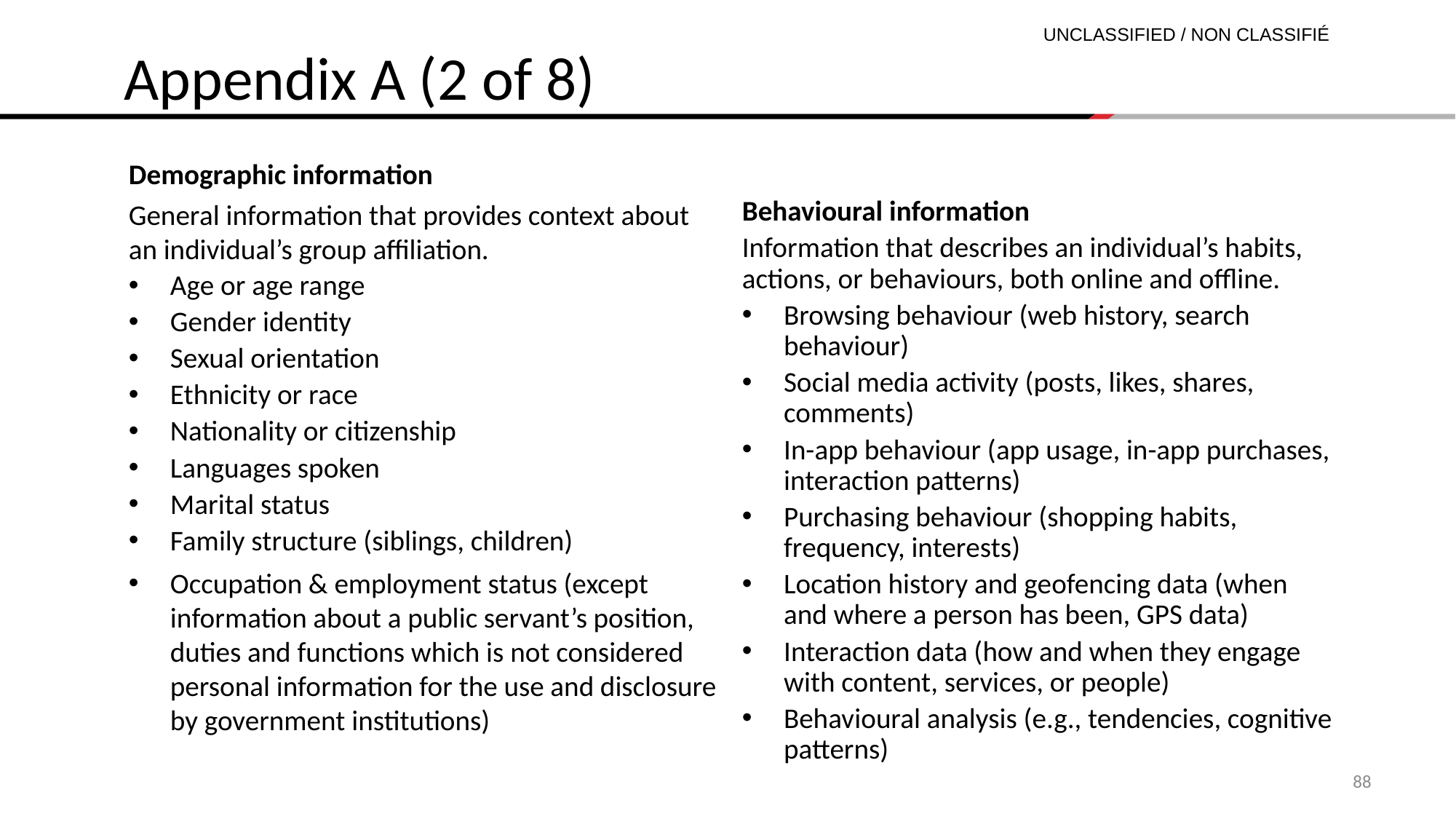

Appendix A (2 of 8)
Demographic information
General information that provides context about an individual’s group affiliation.
Age or age range
Gender identity
Sexual orientation
Ethnicity or race
Nationality or citizenship
Languages spoken
Marital status
Family structure (siblings, children)
Occupation & employment status (except information about a public servant’s position, duties and functions which is not considered personal information for the use and disclosure by government institutions)

Behavioural information
Information that describes an individual’s habits, actions, or behaviours, both online and offline.
Browsing behaviour (web history, search behaviour)
Social media activity (posts, likes, shares, comments)
In-app behaviour (app usage, in-app purchases, interaction patterns)
Purchasing behaviour (shopping habits, frequency, interests)
Location history and geofencing data (when and where a person has been, GPS data)
Interaction data (how and when they engage with content, services, or people)
Behavioural analysis (e.g., tendencies, cognitive patterns)
88